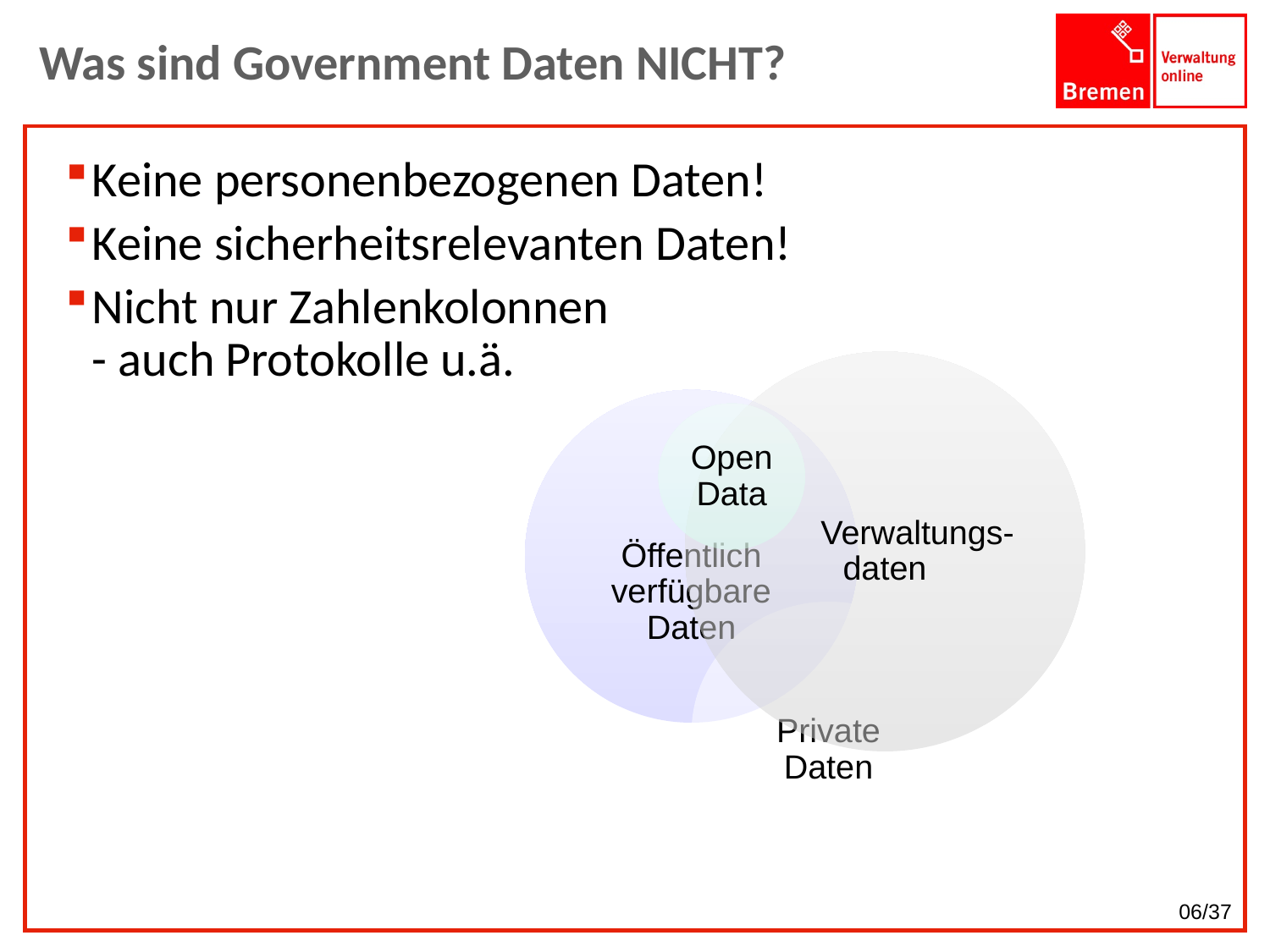

# Was sind Government Daten NICHT?
Keine personenbezogenen Daten!
Keine sicherheitsrelevanten Daten!
Nicht nur Zahlenkolonnen
- auch Protokolle u.ä.

Öffentlich verfügbare Daten
Private Daten
       Verwaltungs-daten
Open Data
06/37